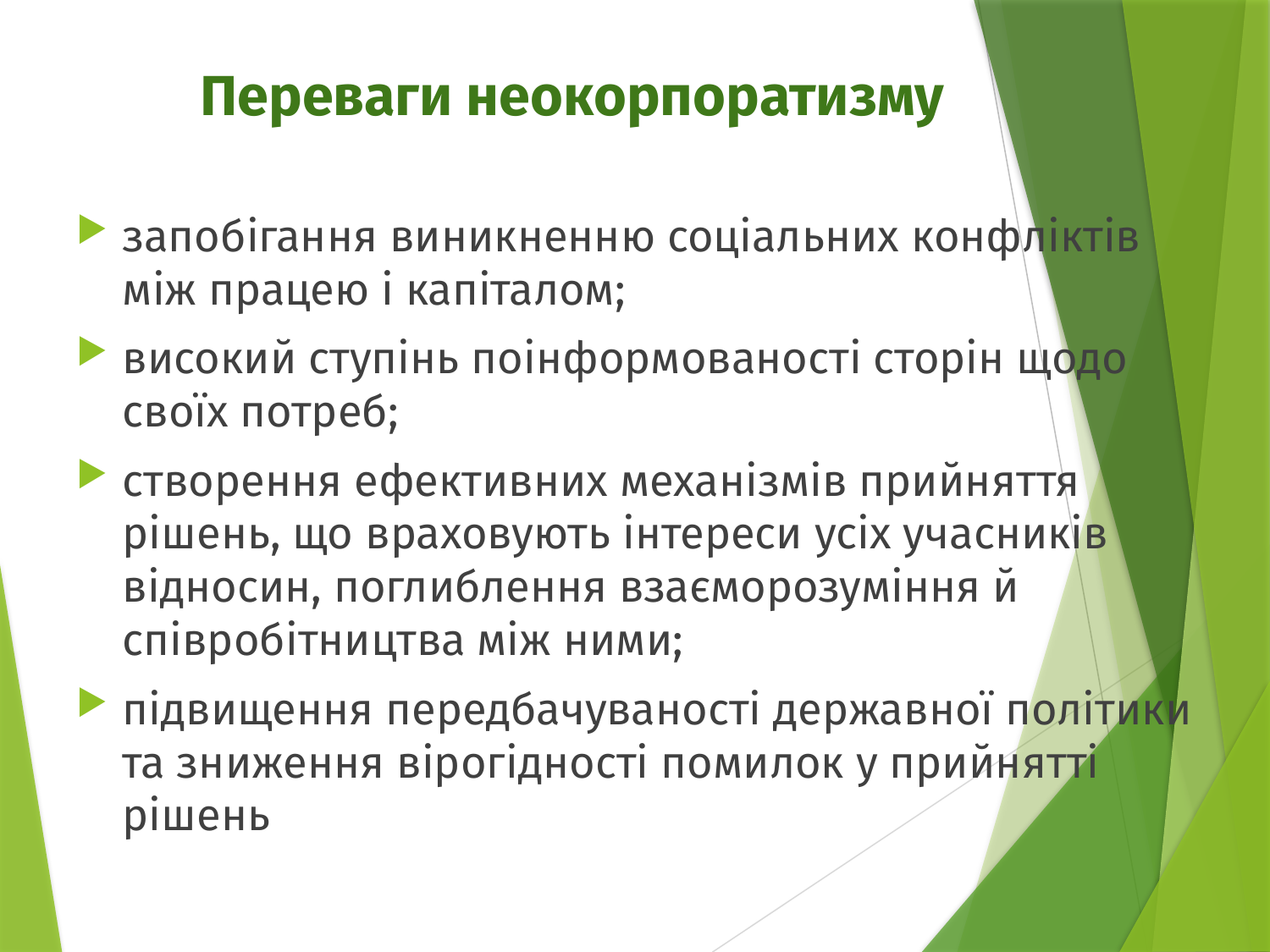

# Переваги неокорпоратизму
запобігання виникненню соціальних конфліктів між працею і капіталом;
високий ступінь поінформованості сторін щодо своїх потреб;
створення ефективних механізмів прийняття рішень, що враховують інтереси усіх учасників відносин, поглиблення взаєморозуміння й співробітництва між ними;
підвищення передбачуваності державної політики та зниження вірогідності помилок у прийнятті рішень